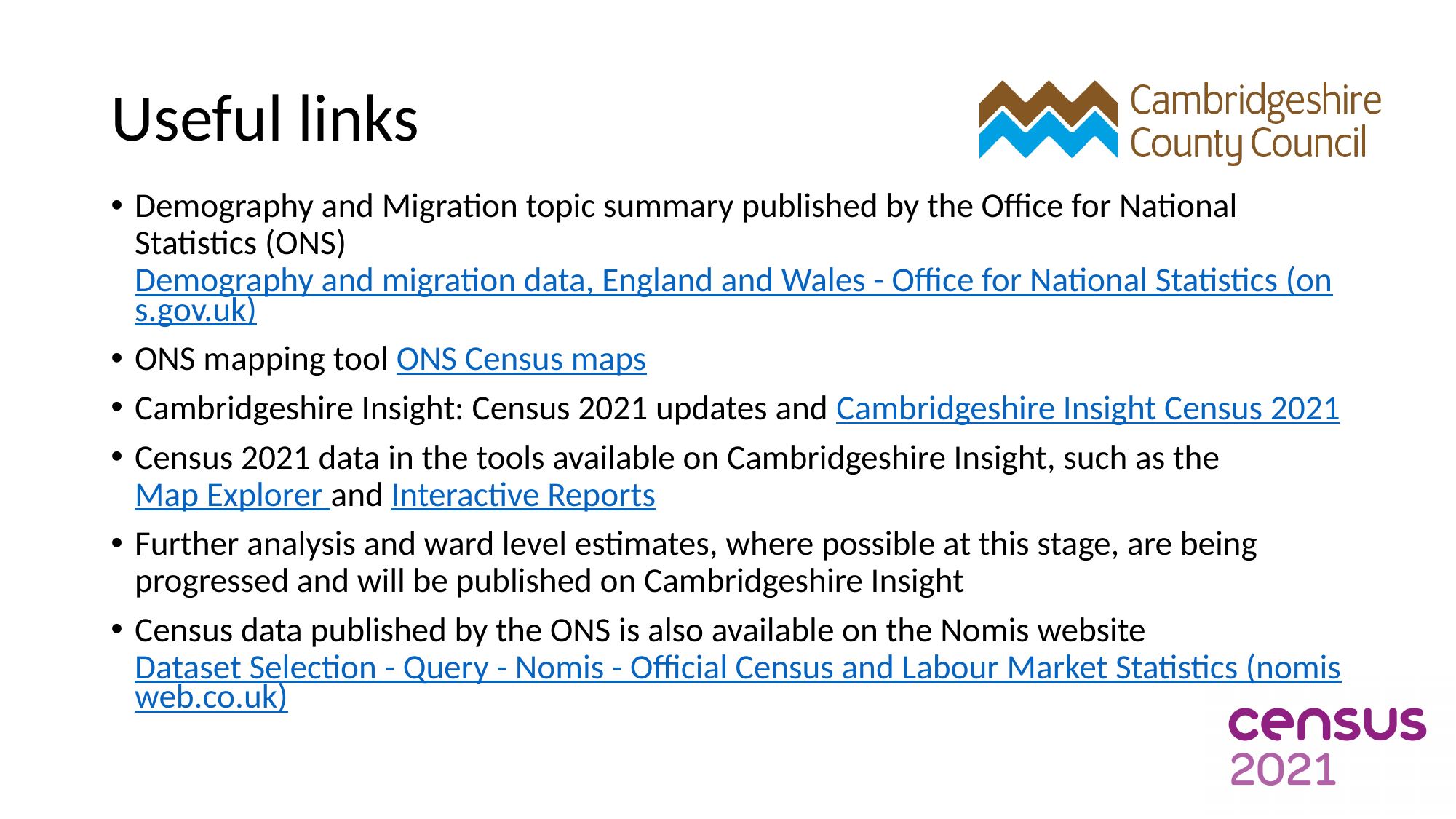

# Useful links
Demography and Migration topic summary published by the Office for National Statistics (ONS) Demography and migration data, England and Wales - Office for National Statistics (ons.gov.uk)
ONS mapping tool ONS Census maps
Cambridgeshire Insight: Census 2021 updates and Cambridgeshire Insight Census 2021
Census 2021 data in the tools available on Cambridgeshire Insight, such as the Map Explorer and Interactive Reports
Further analysis and ward level estimates, where possible at this stage, are being progressed and will be published on Cambridgeshire Insight
Census data published by the ONS is also available on the Nomis website Dataset Selection - Query - Nomis - Official Census and Labour Market Statistics (nomisweb.co.uk)